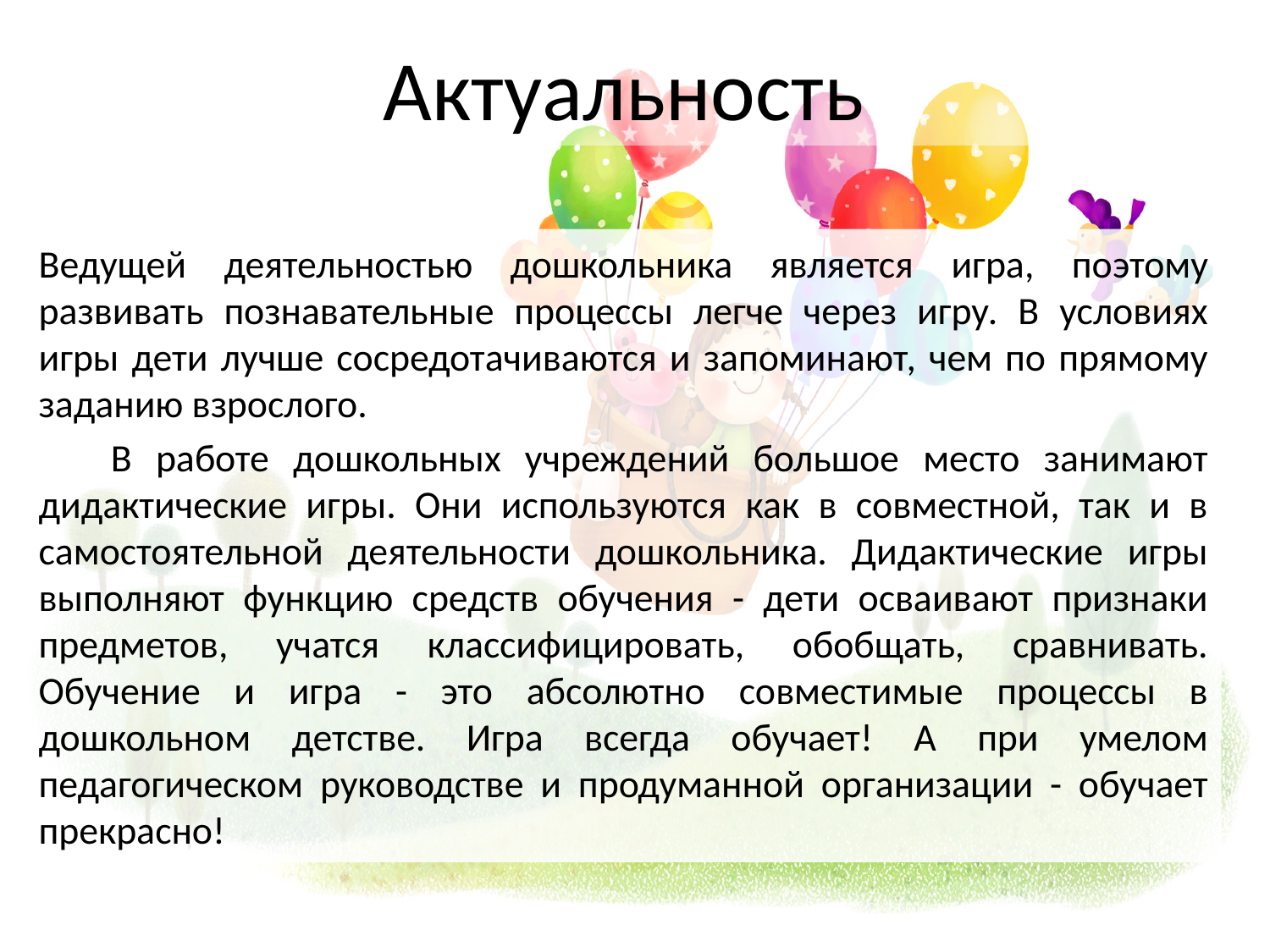

Актуальность
Ведущей деятельностью дошкольника является игра, поэтому развивать познавательные процессы легче через игру. В условиях игры дети лучше сосредотачиваются и запоминают, чем по прямому заданию взрослого.
   В работе дошкольных учреждений большое место занимают дидактические игры. Они используются как в совместной, так и в самостоятельной деятельности дошкольника. Дидактические игры выполняют функцию средств обучения - дети осваивают признаки предметов, учатся классифицировать, обобщать, сравнивать. Обучение и игра - это абсолютно совместимые процессы в дошкольном детстве. Игра всегда обучает! А при умелом педагогическом руководстве и продуманной организации - обучает прекрасно!